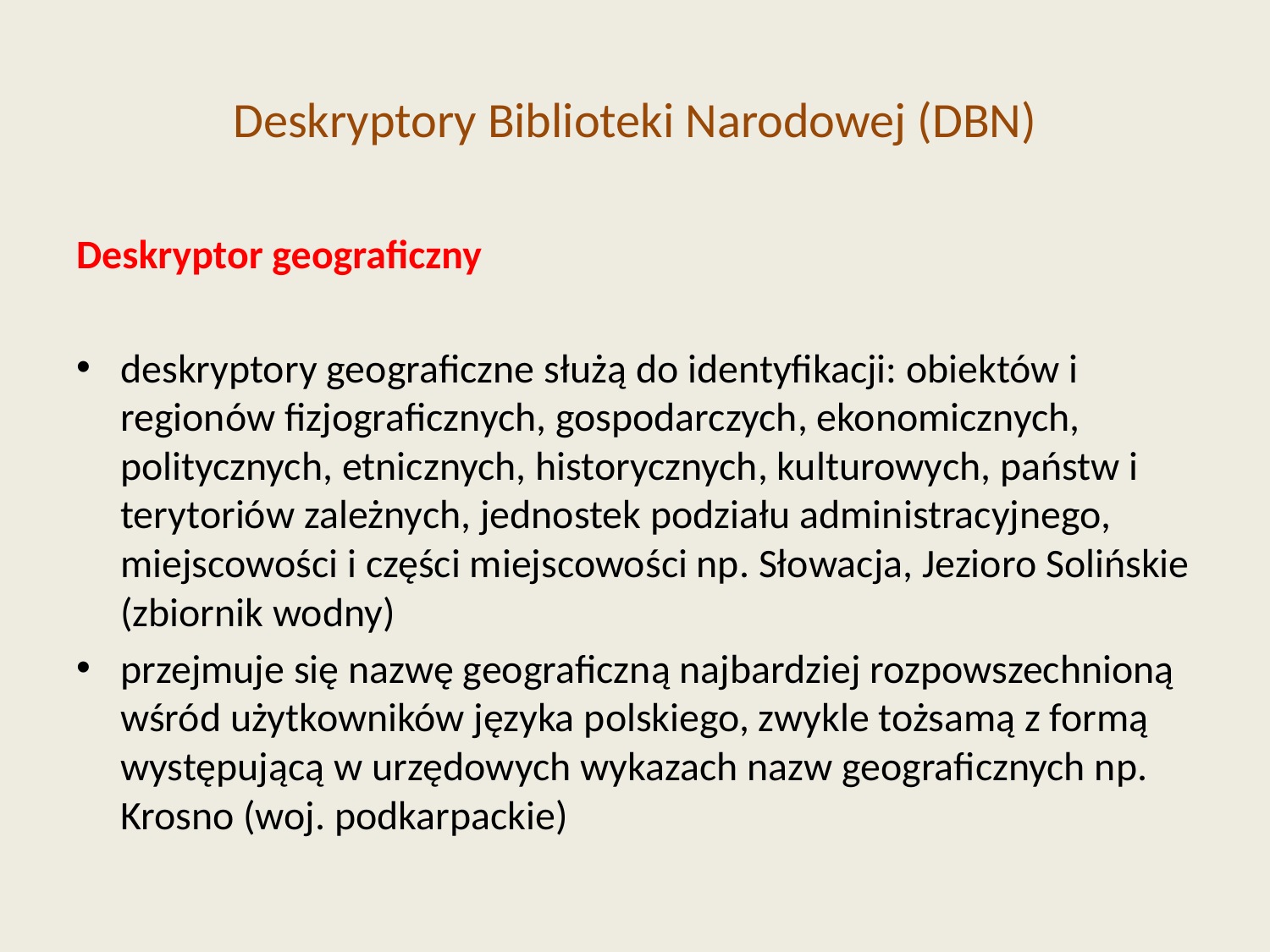

# Deskryptory Biblioteki Narodowej (DBN)
Deskryptor geograficzny

deskryptory geograficzne służą do identyfikacji: obiektów i regionów fizjograficznych, gospodarczych, ekonomicznych, politycznych, etnicznych, historycznych, kulturowych, państw i terytoriów zależnych, jednostek podziału administracyjnego, miejscowości i części miejscowości np. Słowacja, Jezioro Solińskie (zbiornik wodny)
przejmuje się nazwę geograficzną najbardziej rozpowszechnioną wśród użytkowników języka polskiego, zwykle tożsamą z formą występującą w urzędowych wykazach nazw geograficznych np. Krosno (woj. podkarpackie)